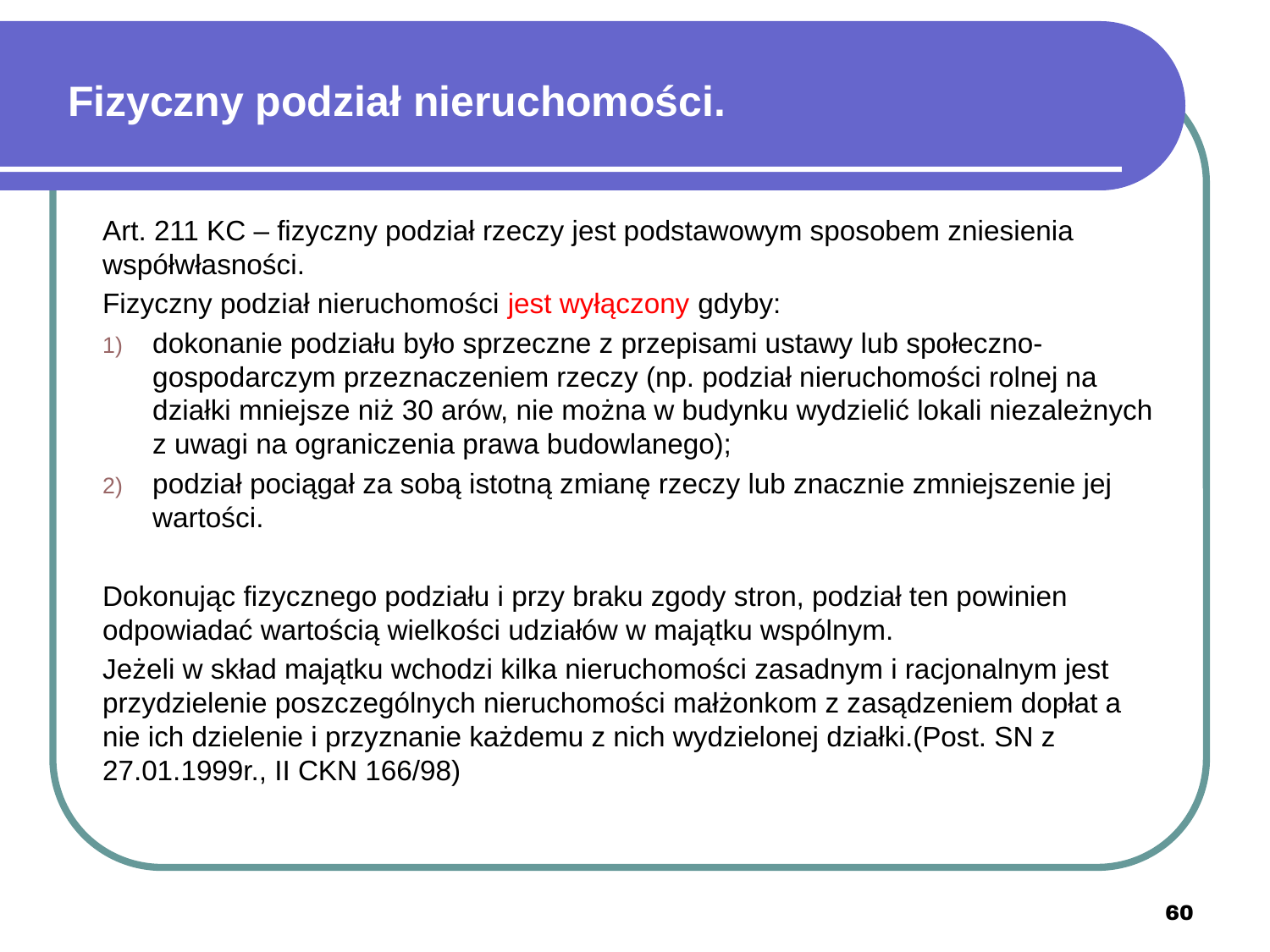

# Fizyczny podział nieruchomości.
Art. 211 KC – fizyczny podział rzeczy jest podstawowym sposobem zniesienia współwłasności.
Fizyczny podział nieruchomości jest wyłączony gdyby:
dokonanie podziału było sprzeczne z przepisami ustawy lub społeczno-gospodarczym przeznaczeniem rzeczy (np. podział nieruchomości rolnej na działki mniejsze niż 30 arów, nie można w budynku wydzielić lokali niezależnych z uwagi na ograniczenia prawa budowlanego);
podział pociągał za sobą istotną zmianę rzeczy lub znacznie zmniejszenie jej wartości.

Dokonując fizycznego podziału i przy braku zgody stron, podział ten powinien odpowiadać wartością wielkości udziałów w majątku wspólnym.
Jeżeli w skład majątku wchodzi kilka nieruchomości zasadnym i racjonalnym jest przydzielenie poszczególnych nieruchomości małżonkom z zasądzeniem dopłat a nie ich dzielenie i przyznanie każdemu z nich wydzielonej działki.(Post. SN z 27.01.1999r., II CKN 166/98)
60